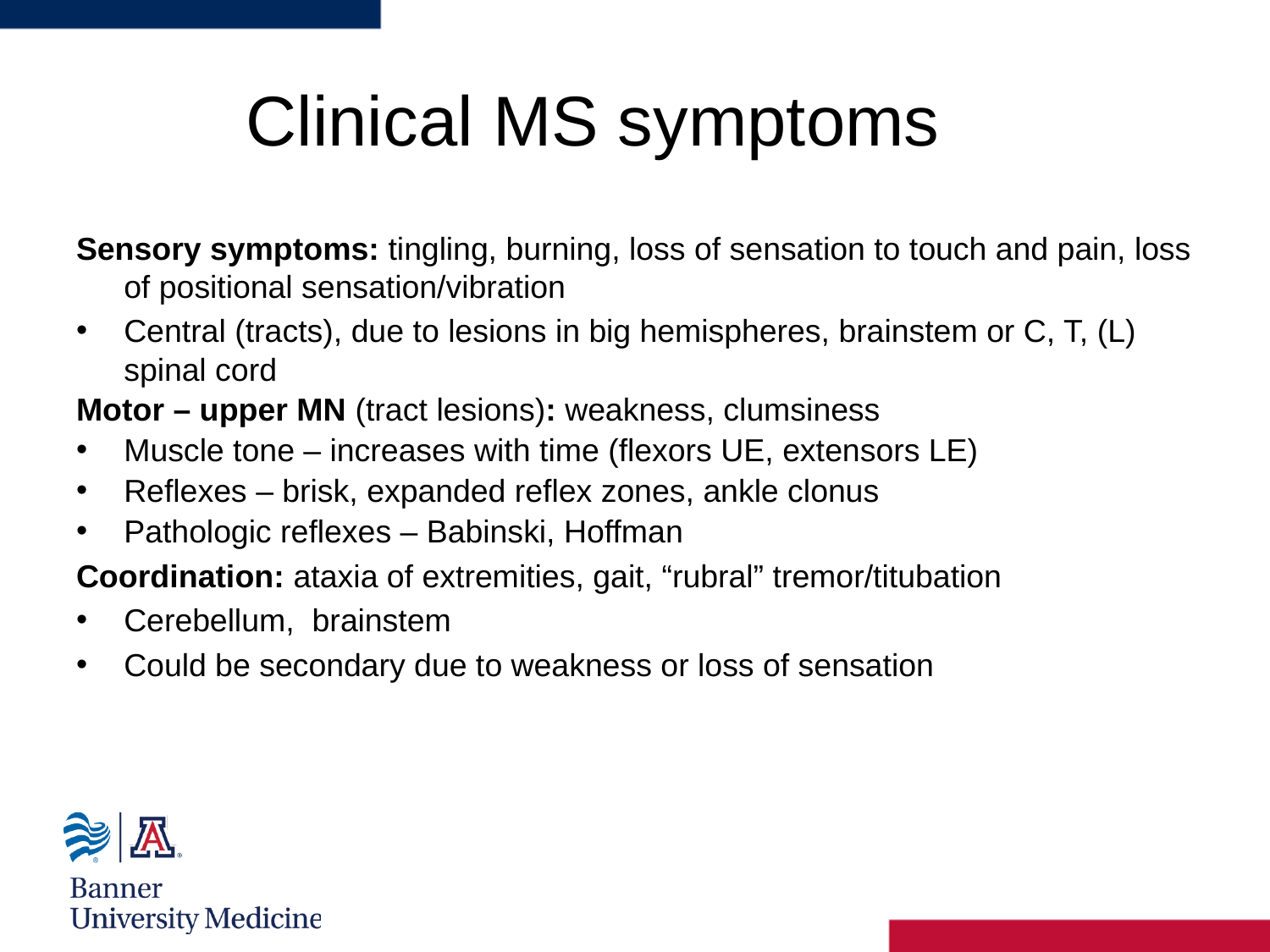

# Clinical MS symptoms
Sensory symptoms: tingling, burning, loss of sensation to touch and pain, loss of positional sensation/vibration
Central (tracts), due to lesions in big hemispheres, brainstem or C, T, (L) spinal cord
Motor – upper MN (tract lesions): weakness, clumsiness
Muscle tone – increases with time (flexors UE, extensors LE)
Reflexes – brisk, expanded reflex zones, ankle clonus
Pathologic reflexes – Babinski, Hoffman
Coordination: ataxia of extremities, gait, “rubral” tremor/titubation
Cerebellum,  brainstem
Could be secondary due to weakness or loss of sensation